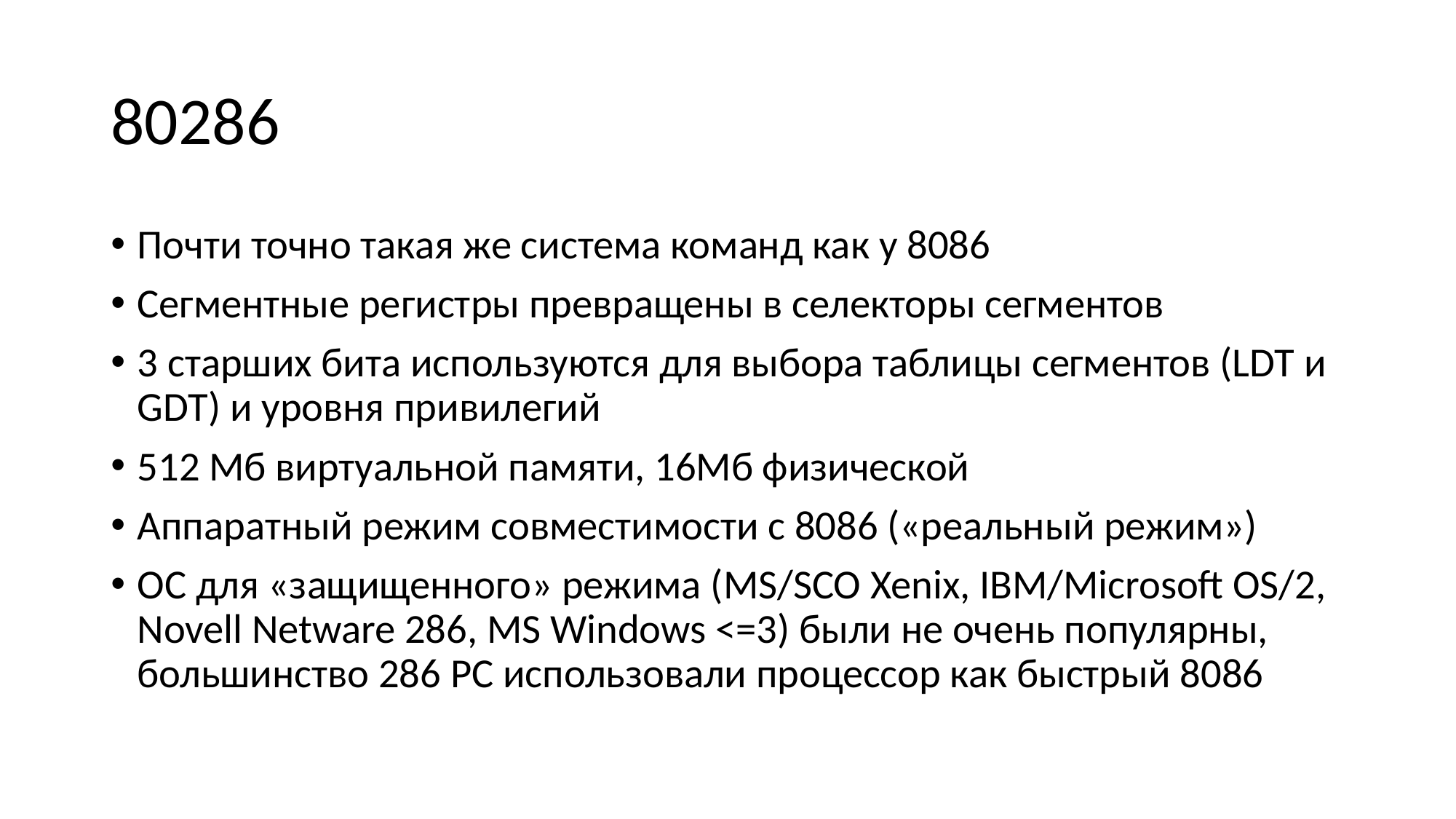

# 80286
Почти точно такая же система команд как у 8086
Сегментные регистры превращены в селекторы сегментов
3 старших бита используются для выбора таблицы сегментов (LDT и GDT) и уровня привилегий
512 Мб виртуальной памяти, 16Мб физической
Аппаратный режим совместимости с 8086 («реальный режим»)
ОС для «защищенного» режима (MS/SCO Xenix, IBM/Microsoft OS/2, Novell Netware 286, MS Windows <=3) были не очень популярны, большинство 286 PC использовали процессор как быстрый 8086